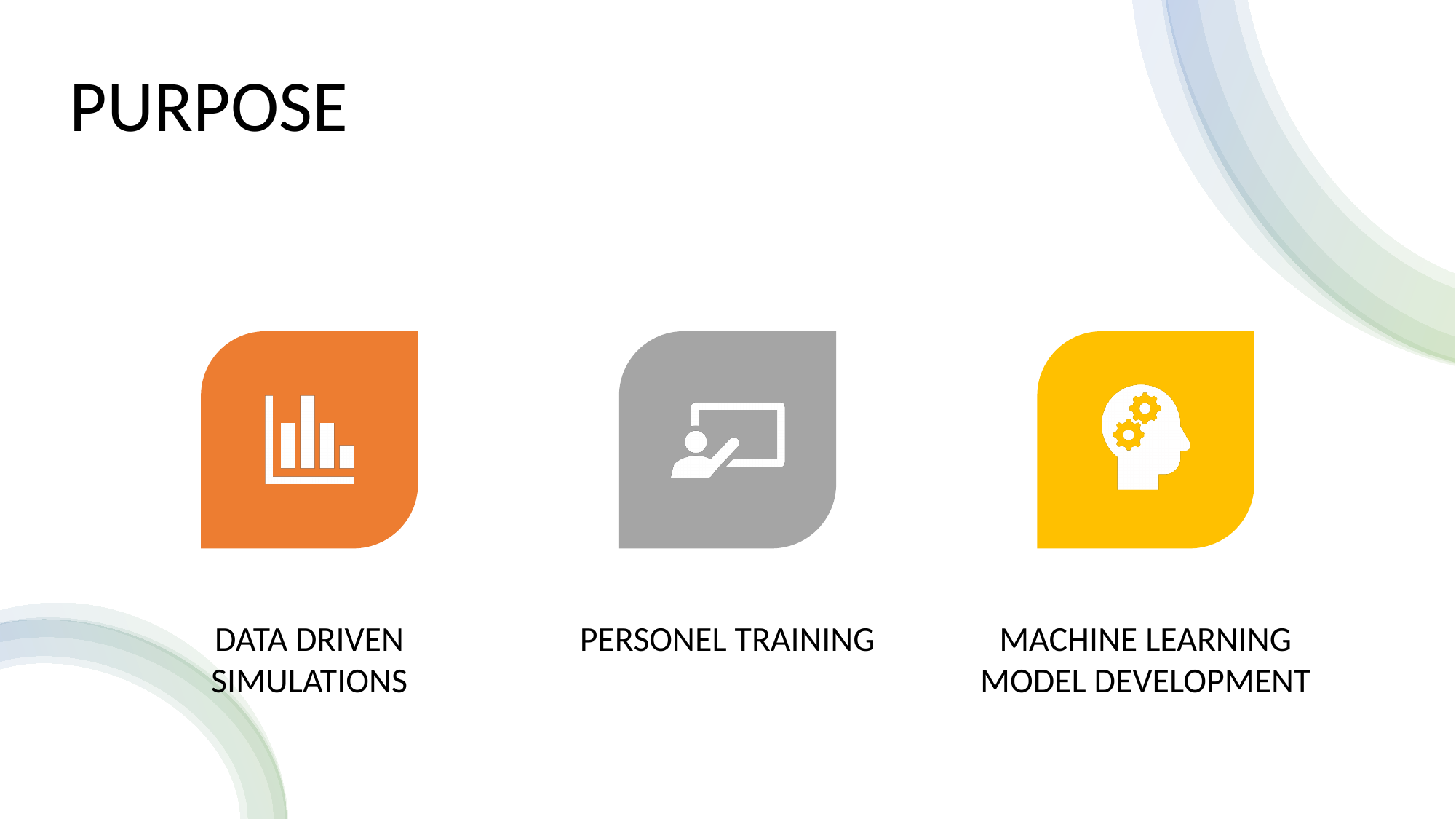

PURPOSE

Data driven simulations
Personel training
Machine learning model development